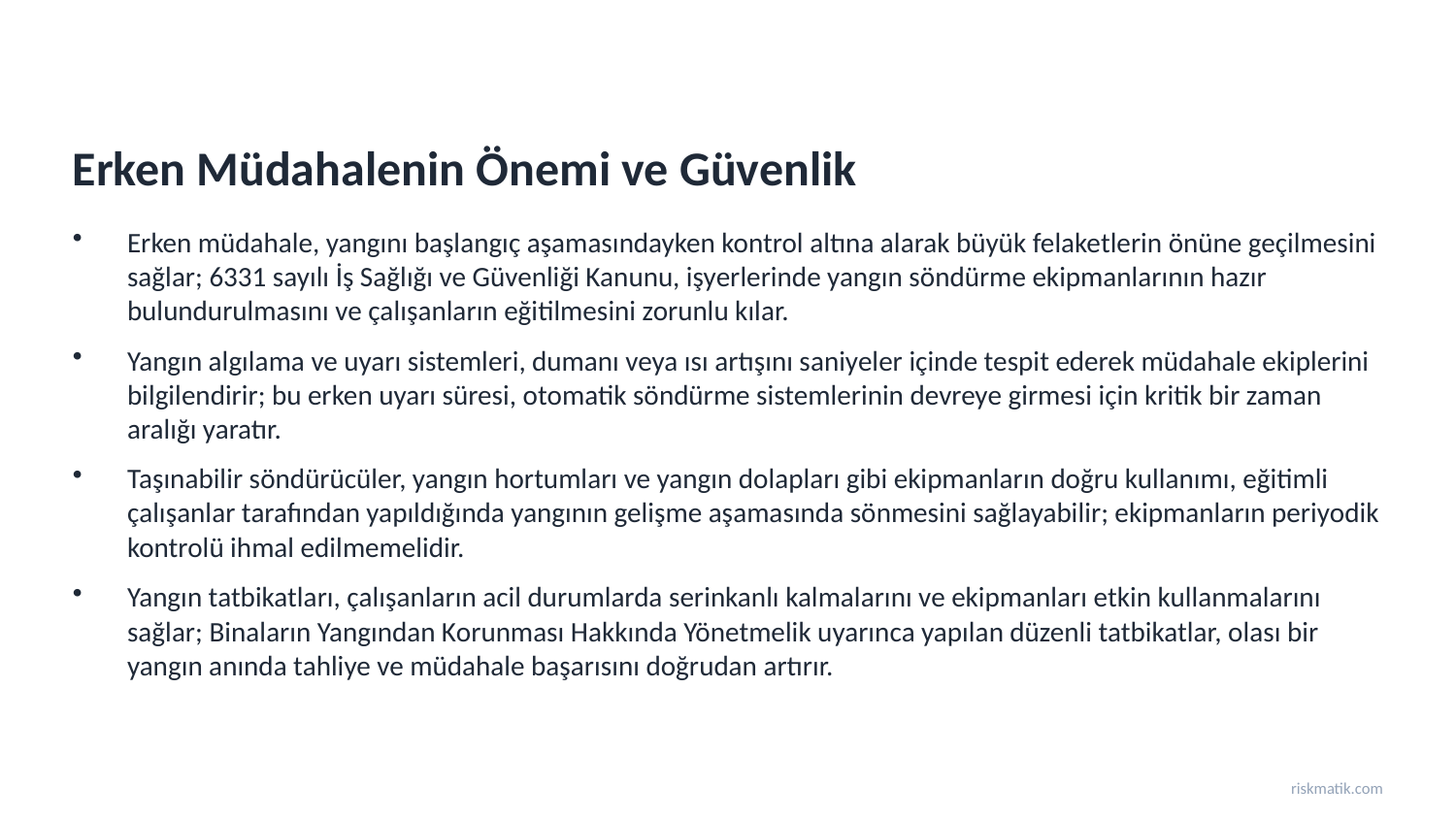

Erken Müdahalenin Önemi ve Güvenlik
Erken müdahale, yangını başlangıç aşamasındayken kontrol altına alarak büyük felaketlerin önüne geçilmesini sağlar; 6331 sayılı İş Sağlığı ve Güvenliği Kanunu, işyerlerinde yangın söndürme ekipmanlarının hazır bulundurulmasını ve çalışanların eğitilmesini zorunlu kılar.
Yangın algılama ve uyarı sistemleri, dumanı veya ısı artışını saniyeler içinde tespit ederek müdahale ekiplerini bilgilendirir; bu erken uyarı süresi, otomatik söndürme sistemlerinin devreye girmesi için kritik bir zaman aralığı yaratır.
Taşınabilir söndürücüler, yangın hortumları ve yangın dolapları gibi ekipmanların doğru kullanımı, eğitimli çalışanlar tarafından yapıldığında yangının gelişme aşamasında sönmesini sağlayabilir; ekipmanların periyodik kontrolü ihmal edilmemelidir.
Yangın tatbikatları, çalışanların acil durumlarda serinkanlı kalmalarını ve ekipmanları etkin kullanmalarını sağlar; Binaların Yangından Korunması Hakkında Yönetmelik uyarınca yapılan düzenli tatbikatlar, olası bir yangın anında tahliye ve müdahale başarısını doğrudan artırır.
riskmatik.com